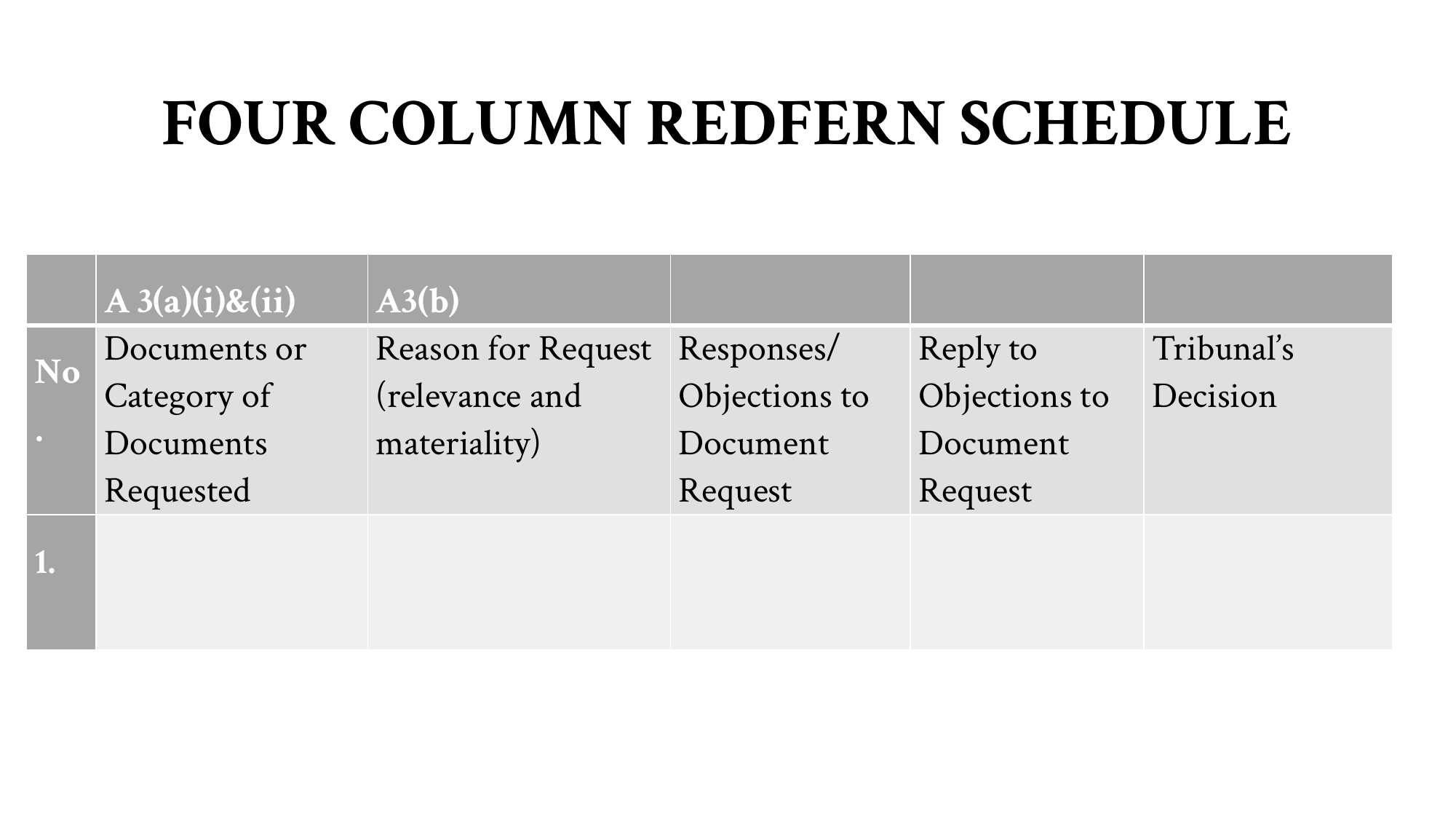

# FOUR COLUMN REDFERN SCHEDULE
|  | A 3(a)(i)&(ii) | A3(b) |  |  |  |
| --- | --- | --- | --- | --- | --- |
| No. | Documents or Category of Documents Requested | Reason for Request (relevance and materiality) | Responses/ Objections to Document Request | Reply to Objections to Document Request | Tribunal’s Decision |
| 1. |  |  |  |  |  |